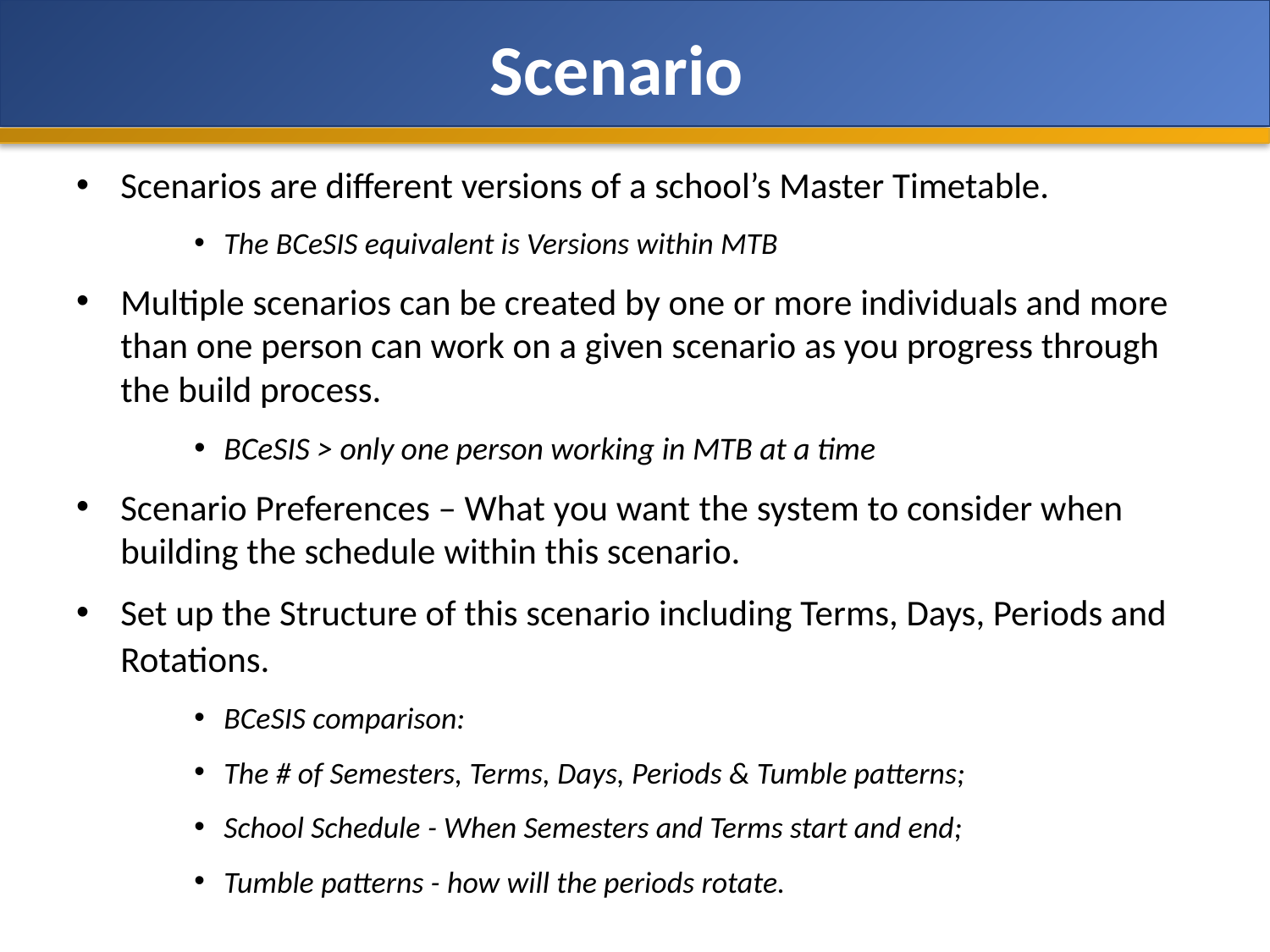

# Scenario
Scenarios are different versions of a school’s Master Timetable.
The BCeSIS equivalent is Versions within MTB
Multiple scenarios can be created by one or more individuals and more than one person can work on a given scenario as you progress through the build process.
BCeSIS > only one person working in MTB at a time
Scenario Preferences – What you want the system to consider when building the schedule within this scenario.
Set up the Structure of this scenario including Terms, Days, Periods and Rotations.
BCeSIS comparison:
The # of Semesters, Terms, Days, Periods & Tumble patterns;
School Schedule - When Semesters and Terms start and end;
Tumble patterns - how will the periods rotate.